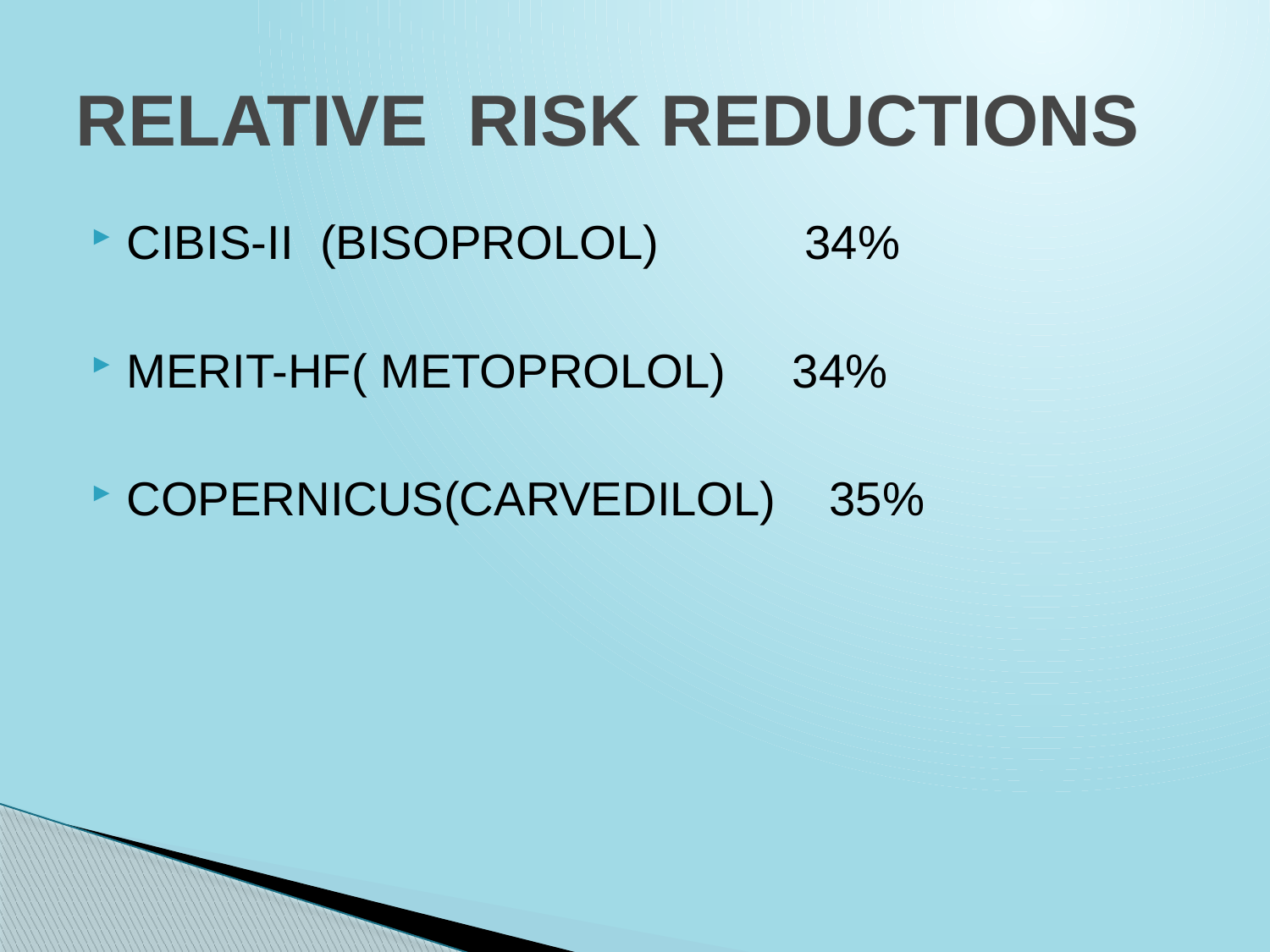

# RELATIVE  RISK REDUCTIONS
CIBIS-II  (BISOPROLOL)           34%

MERIT-HF( METOPROLOL)     34%

COPERNICUS(CARVEDILOL)    35%